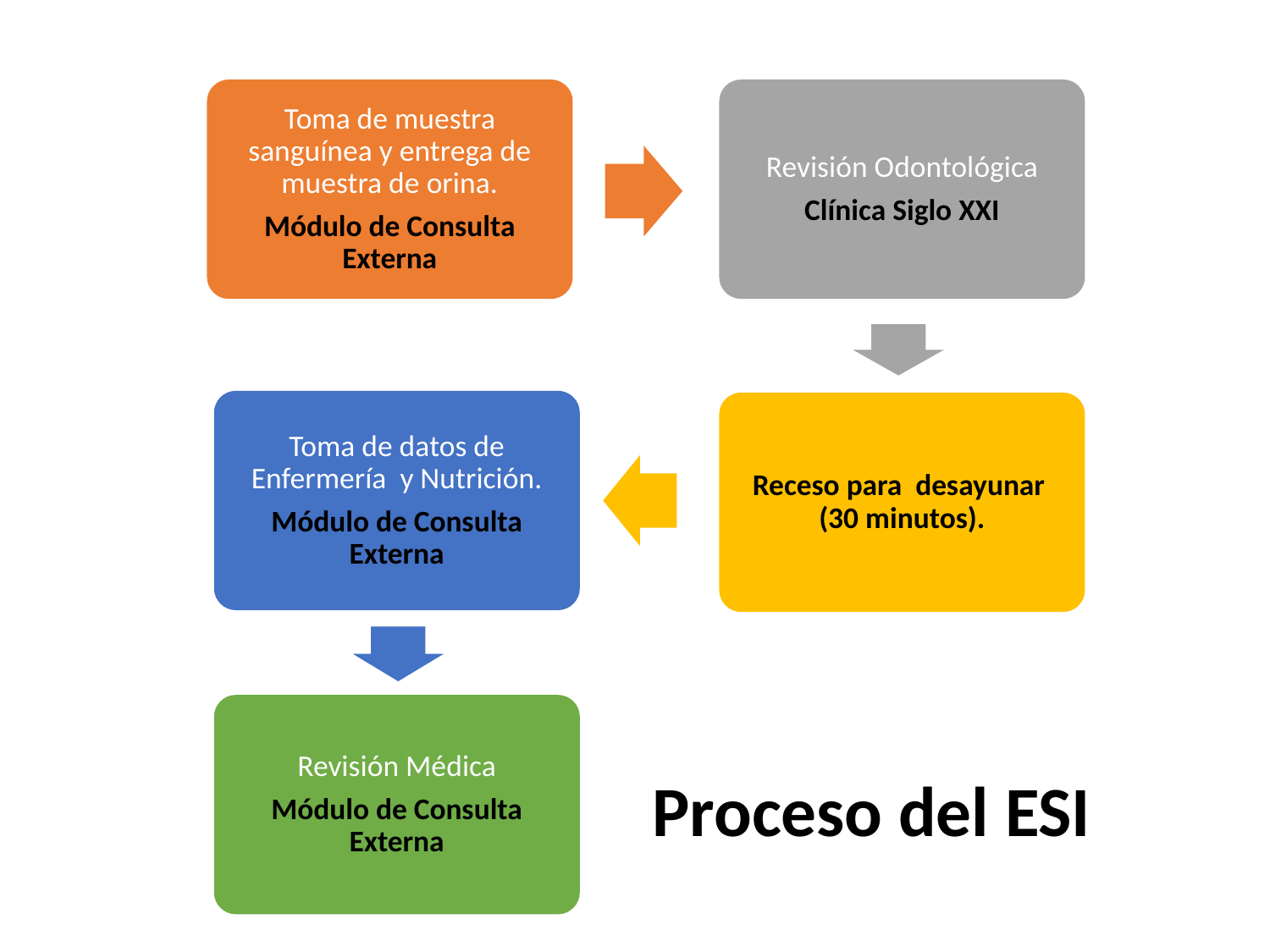

Toma de muestra sanguínea y entrega de muestra de orina.
Módulo de Consulta Externa
Revisión Odontológica
Clínica Siglo XXI

Toma de datos de Enfermería  y Nutrición.
Módulo de Consulta Externa
Receso para  desayunar  (30 minutos).

Revisión Médica
Módulo de Consulta Externa
Proceso del ESI